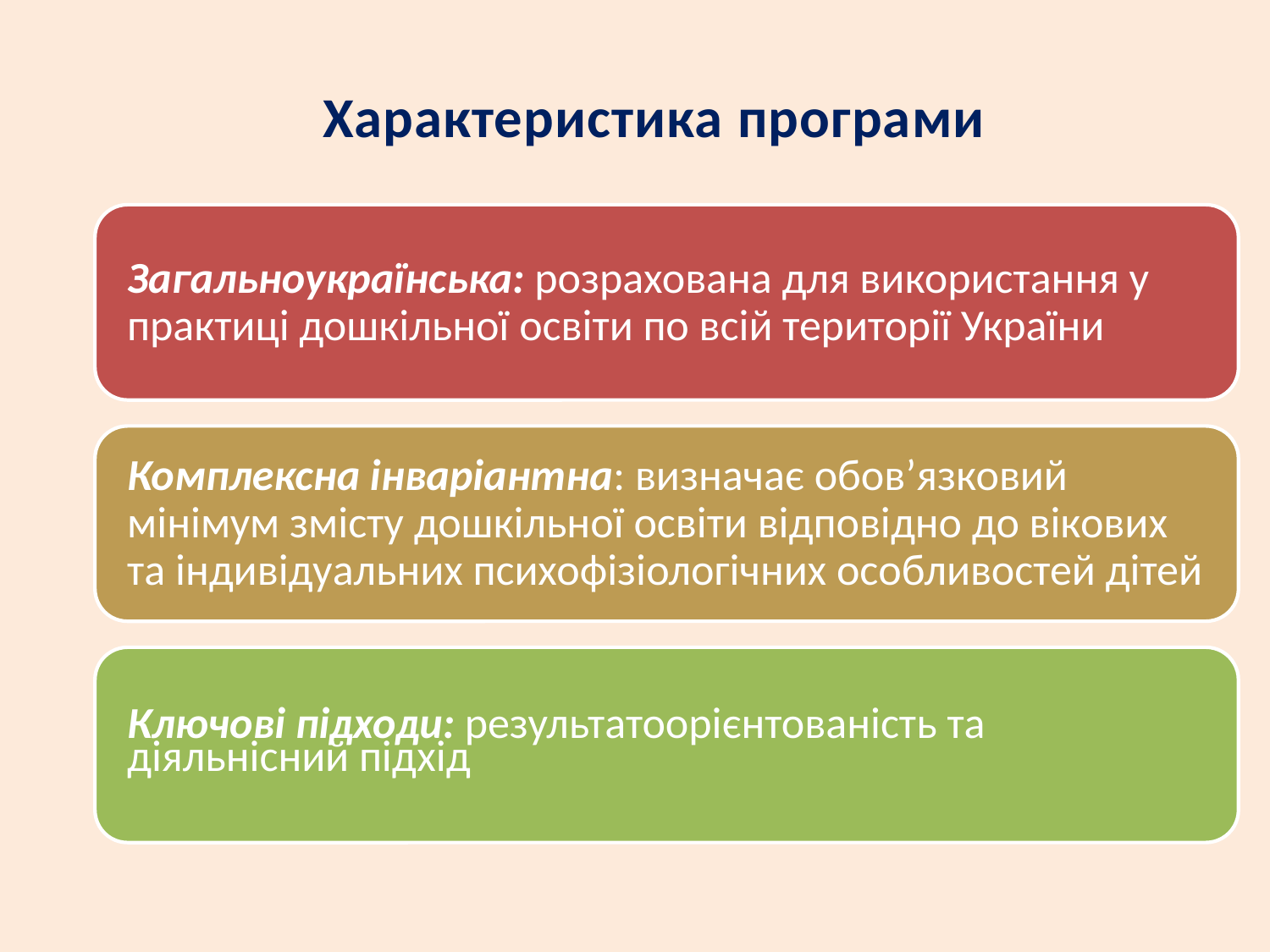

# Характеристика програми
Загальноукраїнська: розрахована для використання у практиці дошкільної освіти по всій території України
Комплексна інваріантна: визначає обов’язковий мінімум змісту дошкільної освіти відповідно до вікових та індивідуальних психофізіологічних особливостей дітей
Ключові підходи: результатоорієнтованість та діяльнісний підхід